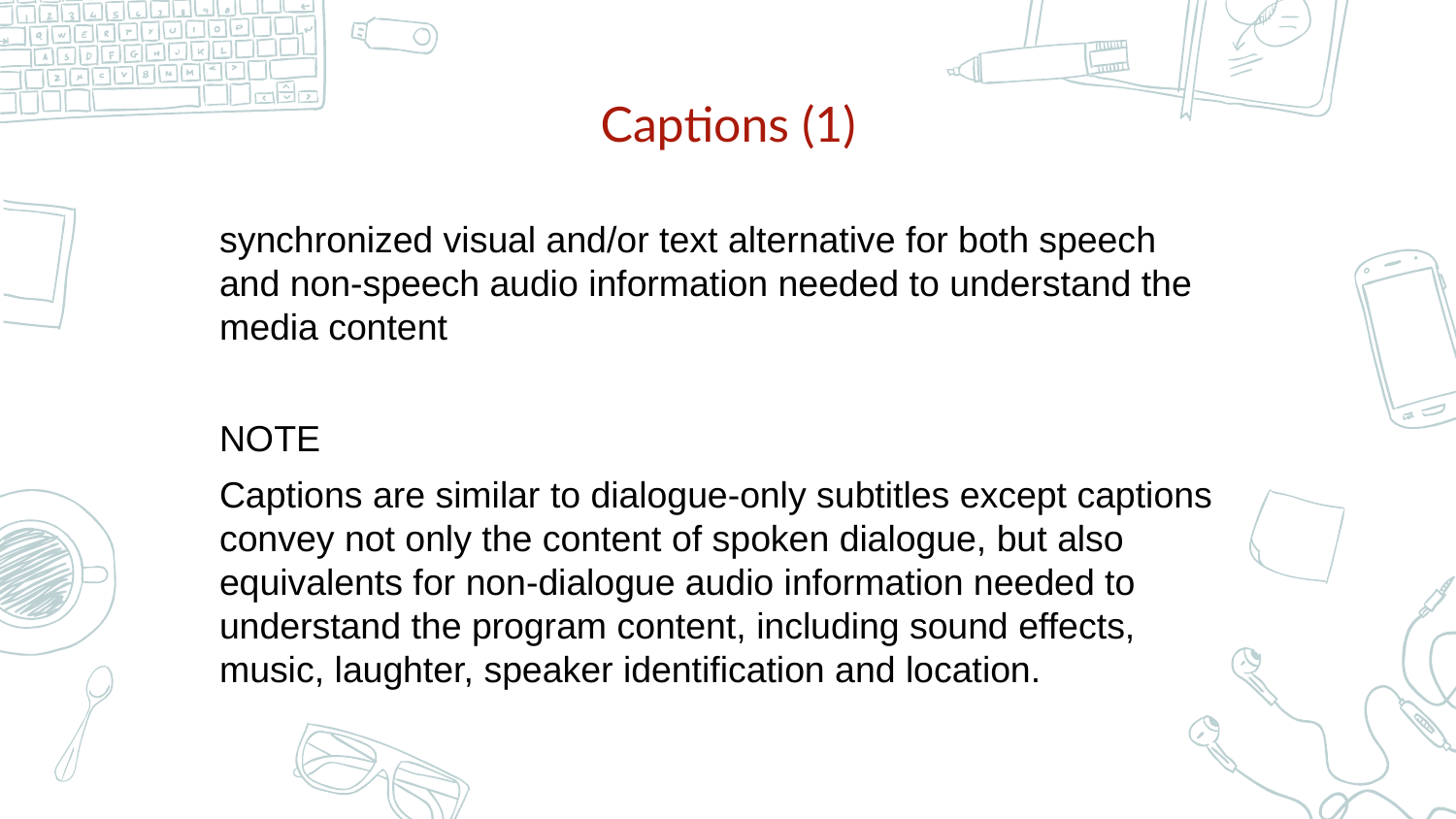

# Captions (1)
synchronized visual and/or text alternative for both speech and non-speech audio information needed to understand the media content

NOTE
Captions are similar to dialogue-only subtitles except captions convey not only the content of spoken dialogue, but also equivalents for non-dialogue audio information needed to understand the program content, including sound effects, music, laughter, speaker identification and location.